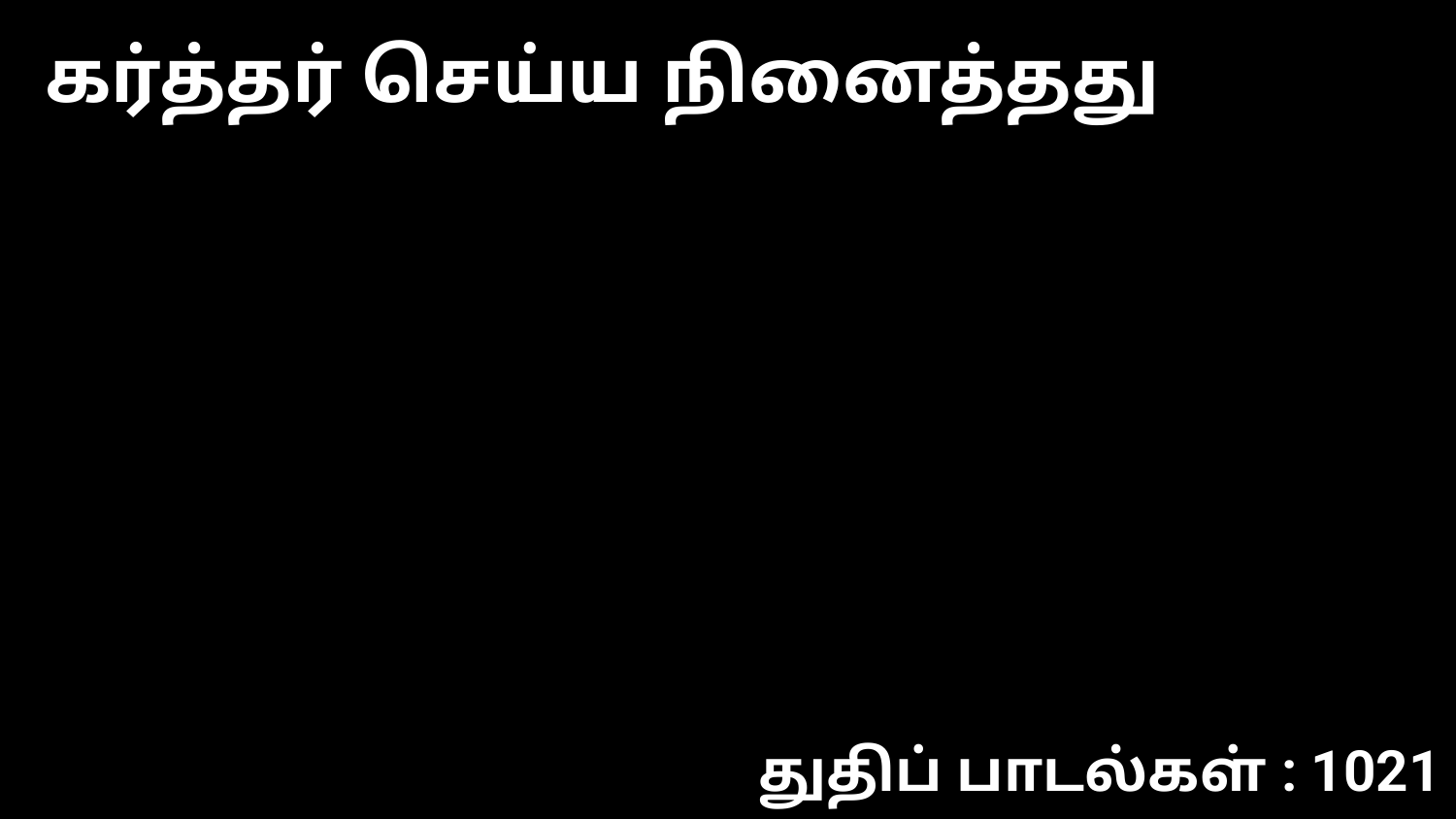

கர்த்தர் செய்ய நினைத்தது
துதிப் பாடல்கள் : 1021